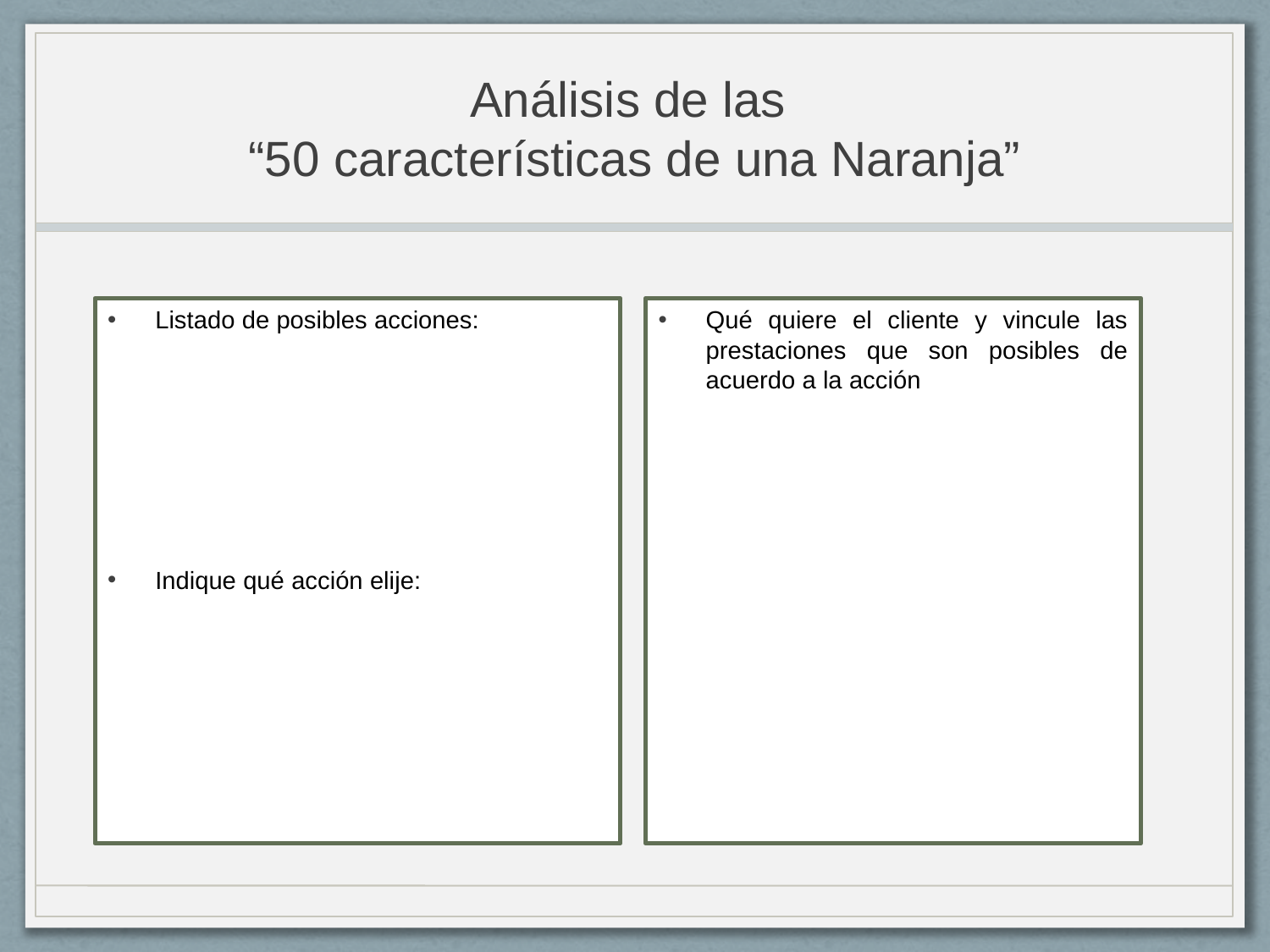

# Análisis de las “50 características de una Naranja”
Listado de posibles acciones:

Indique qué acción elije:

Qué quiere el cliente y vincule las prestaciones que son posibles de acuerdo a la acción